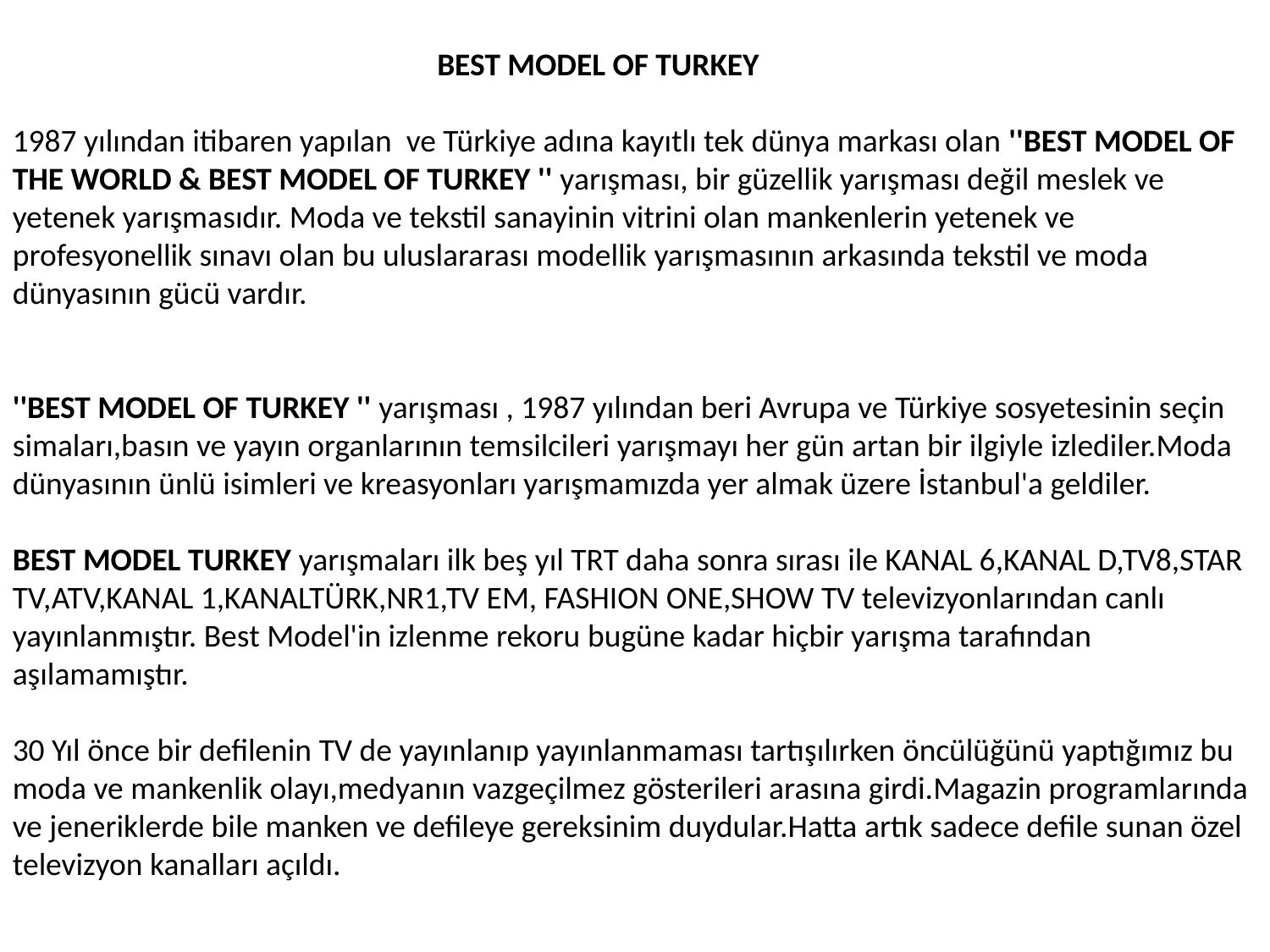

BEST MODEL OF TURKEY

1987 yılından itibaren yapılan  ve Türkiye adına kayıtlı tek dünya markası olan ''BEST MODEL OF THE WORLD & BEST MODEL OF TURKEY '' yarışması, bir güzellik yarışması değil meslek ve yetenek yarışmasıdır. Moda ve tekstil sanayinin vitrini olan mankenlerin yetenek ve profesyonellik sınavı olan bu uluslararası modellik yarışmasının arkasında tekstil ve moda dünyasının gücü vardır.

''BEST MODEL OF TURKEY '' yarışması , 1987 yılından beri Avrupa ve Türkiye sosyetesinin seçin simaları,basın ve yayın organlarının temsilcileri yarışmayı her gün artan bir ilgiyle izlediler.Moda dünyasının ünlü isimleri ve kreasyonları yarışmamızda yer almak üzere İstanbul'a geldiler.

BEST MODEL TURKEY yarışmaları ilk beş yıl TRT daha sonra sırası ile KANAL 6,KANAL D,TV8,STAR TV,ATV,KANAL 1,KANALTÜRK,NR1,TV EM, FASHION ONE,SHOW TV televizyonlarından canlı yayınlanmıştır. Best Model'in izlenme rekoru bugüne kadar hiçbir yarışma tarafından aşılamamıştır.

30 Yıl önce bir defilenin TV de yayınlanıp yayınlanmaması tartışılırken öncülüğünü yaptığımız bu moda ve mankenlik olayı,medyanın vazgeçilmez gösterileri arasına girdi.Magazin programlarında ve jeneriklerde bile manken ve defileye gereksinim duydular.Hatta artık sadece defile sunan özel televizyon kanalları açıldı.